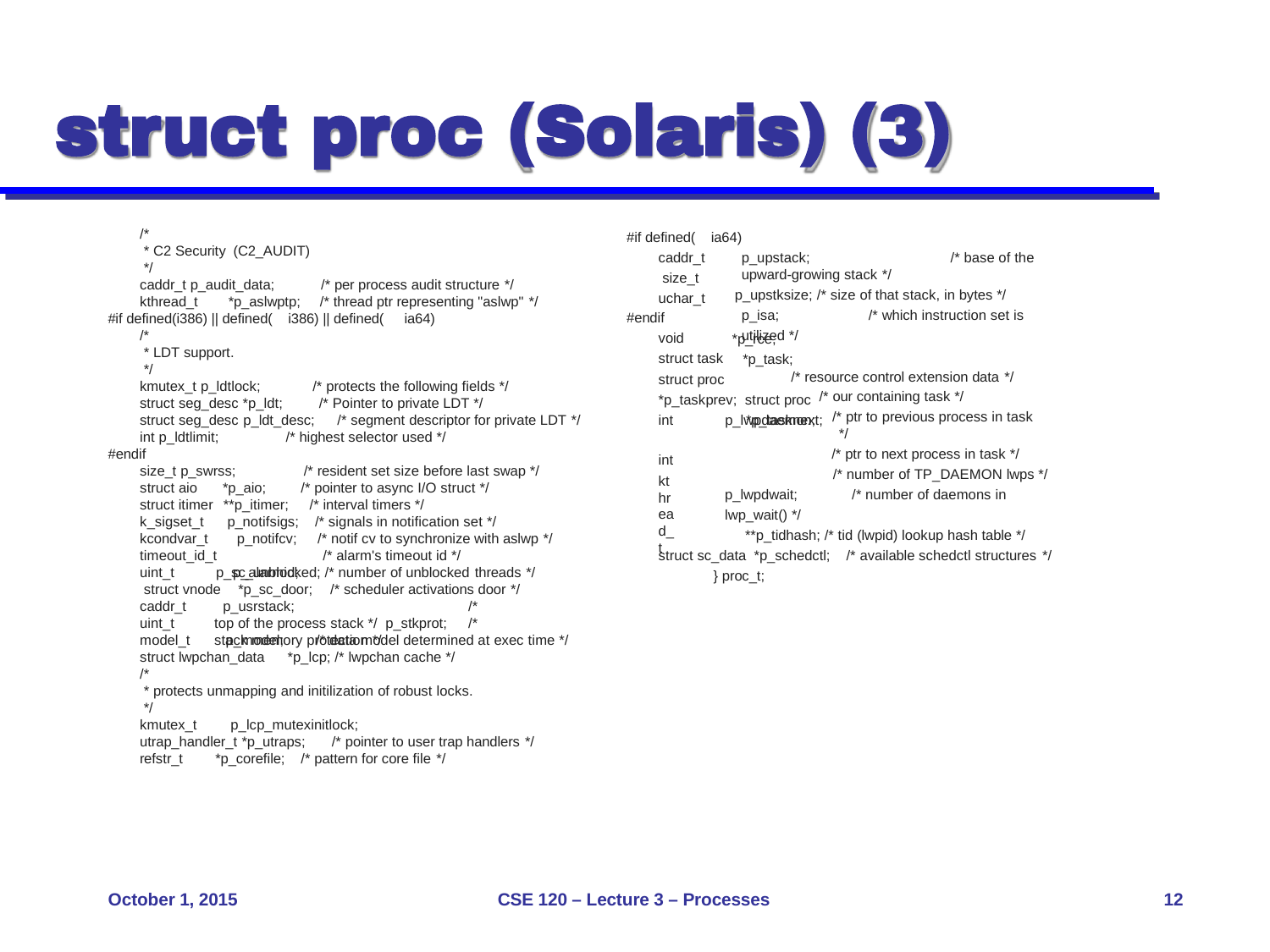

# struct proc (Solaris) (3)
/*
* C2 Security (C2_AUDIT)
*/
caddr_t p_audit_data;
#if defined(   ia64)
caddr_t  size_t  uchar_t
#endif
void  struct task
p_upstack;	/* base of the upward-growing stack */
p_upstksize; /* size of that stack, in bytes */  p_isa;	/* which instruction set is utilized */

/* resource control extension data */
/* our containing task */
/* ptr to previous process in task */
/* ptr to next process in task */
/* number of TP_DAEMON lwps */  p_lwpdwait;	/* number of daemons in lwp_wait() */
**p_tidhash; /* tid (lwpid) lookup hash table */  struct sc_data  *p_schedctl;    /* available schedctl structures */
} proc_t;
/* per process audit structure */
/* thread ptr representing "aslwp" */
kthread_t	*p_aslwptp;
#if defined(i386) || defined(    i386) || defined(     ia64)
/*
* LDT support.
*/
*p_rce;
*p_task;
struct proc	*p_taskprev;  struct proc	*p_tasknext;
kmutex_t p_ldtlock;  struct seg_desc *p_ldt;
/* protects the following fields */
/* Pointer to private LDT */
int  int
kthread_t
struct seg_desc p_ldt_desc;	/* segment descriptor for private LDT */
p_lwpdaemon;
int p_ldtlimit;
#endif
size_t p_swrss;
/* highest selector used */
/* resident set size before last swap */
/* pointer to async I/O struct */
/* interval timers */
/* signals in notification set */
/* notif cv to synchronize with aslwp */
/* alarm's timeout id */
struct aio	*p_aio;
struct itimer  **p_itimer;
k_sigset_t  kcondvar_t  timeout_id_t
p_notifsigs;  p_notifcv;  p_alarmid;
uint_t	p_sc_unblocked; /* number of unblocked threads */  struct vnode    *p_sc_door;	/* scheduler activations door */
caddr_t  uint_t  model_t
p_usrstack;		/* top of the process stack */  p_stkprot;	/* stack memory protection */
p_model;
/* data model determined at exec time */
struct lwpchan_data	*p_lcp; /* lwpchan cache */
/*
* protects unmapping and initilization of robust locks.
*/
kmutex_t	p_lcp_mutexinitlock;
utrap_handler_t *p_utraps;
/* pointer to user trap handlers */
refstr_t
*p_corefile;    /* pattern for core file */
October 1, 2015
CSE 120 – Lecture 3 – Processes
12